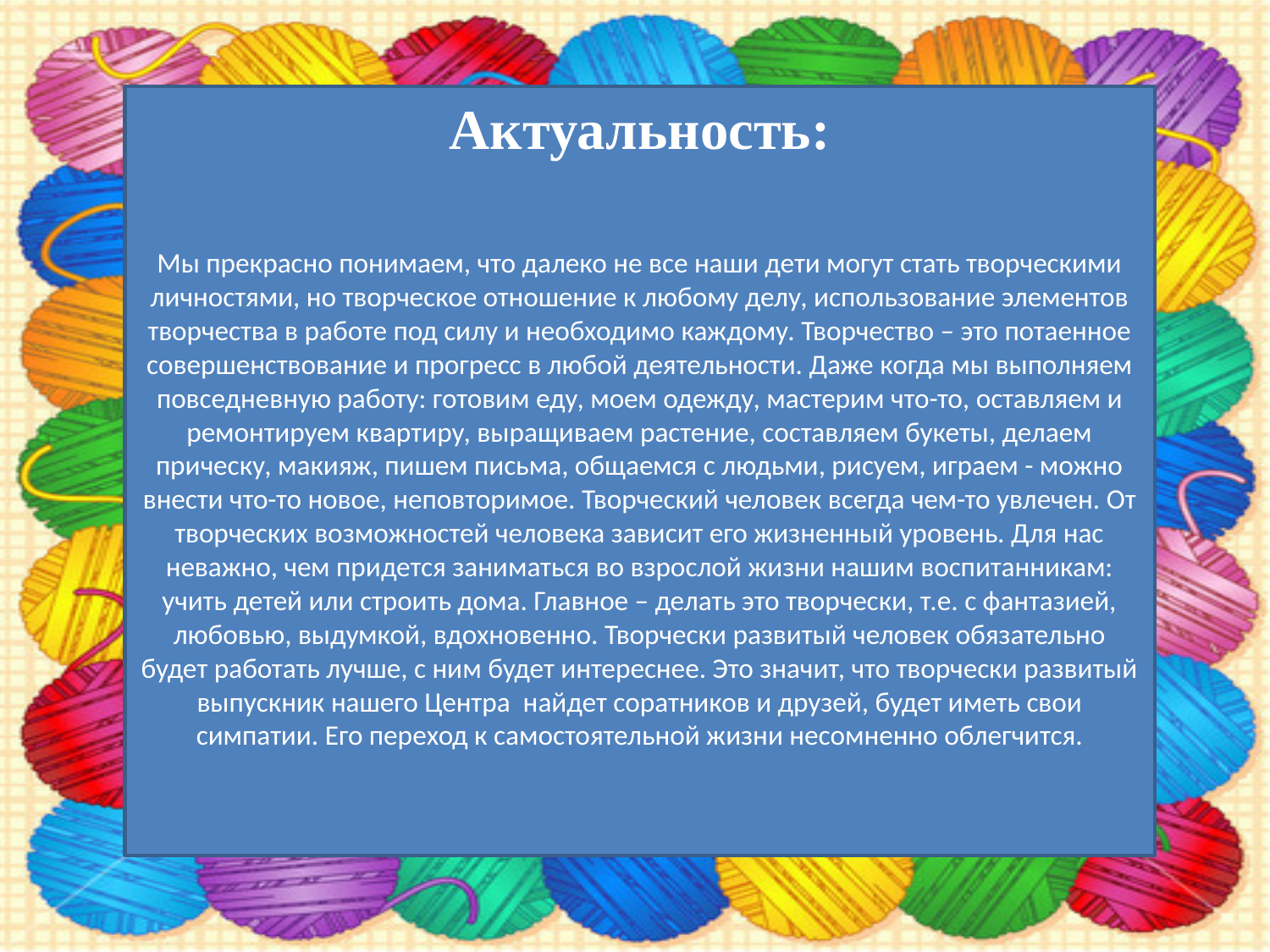

Актуальность:

Мы прекрасно понимаем, что далеко не все наши дети могут стать творческими личностями, но творческое отношение к любому делу, использование элементов творчества в работе под силу и необходимо каждому. Творчество – это потаенное совершенствование и прогресс в любой деятельности. Даже когда мы выполняем повседневную работу: готовим еду, моем одежду, мастерим что-то, оставляем и ремонтируем квартиру, выращиваем растение, составляем букеты, делаем прическу, макияж, пишем письма, общаемся с людьми, рисуем, играем - можно внести что-то новое, неповторимое. Творческий человек всегда чем-то увлечен. От творческих возможностей человека зависит его жизненный уровень. Для нас неважно, чем придется заниматься во взрослой жизни нашим воспитанникам: учить детей или строить дома. Главное – делать это творчески, т.е. с фантазией, любовью, выдумкой, вдохновенно. Творчески развитый человек обязательно будет работать лучше, с ним будет интереснее. Это значит, что творчески развитый выпускник нашего Центра  найдет соратников и друзей, будет иметь свои симпатии. Его переход к самостоятельной жизни несомненно облегчится.